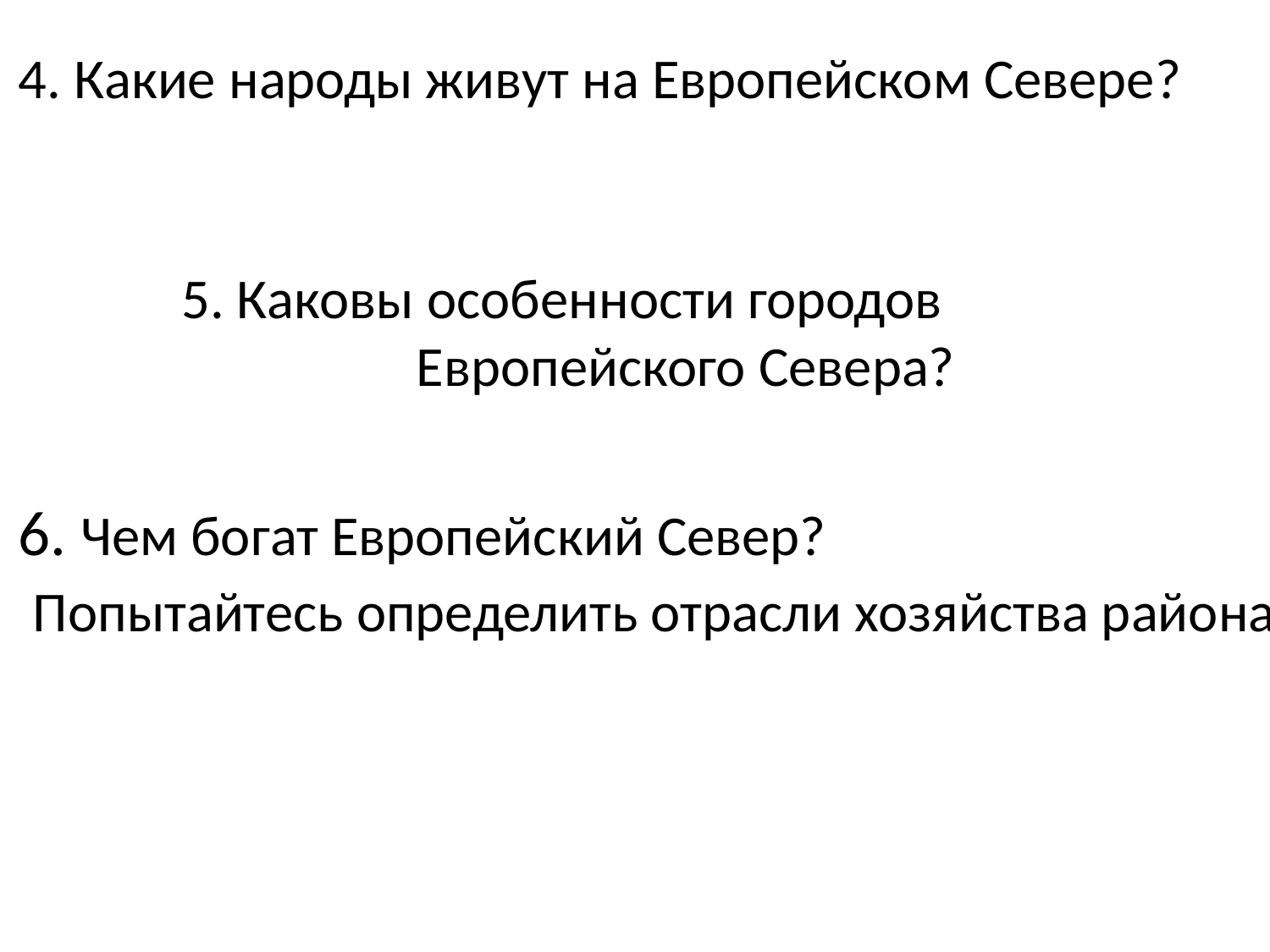

4. Какие народы живут на Европейском Севере?
5. Каковы особенности городов
Европейского Севера?
6. Чем богат Европейский Север?
 Попытайтесь определить отрасли хозяйства района